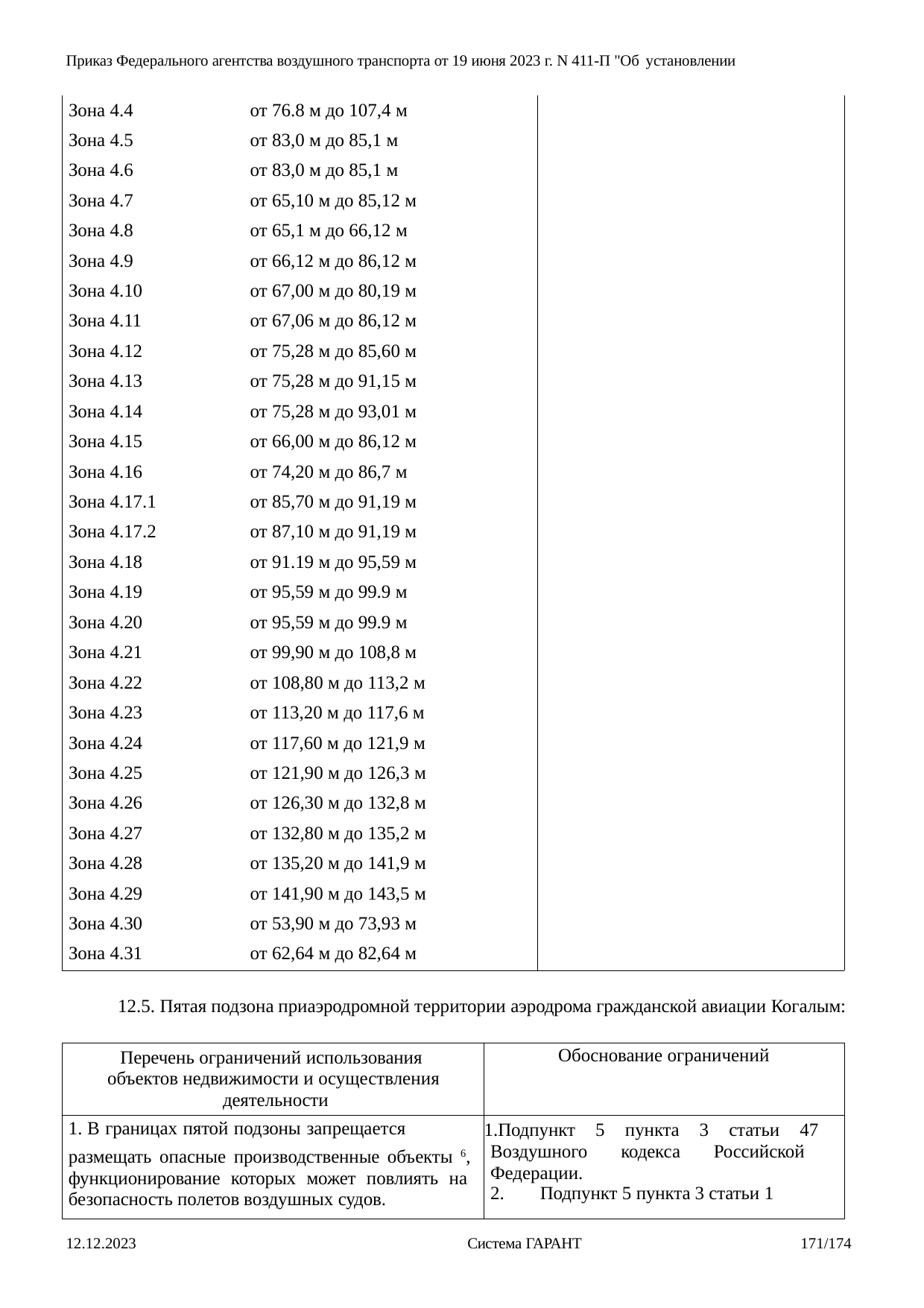

Приказ Федерального агентства воздушного транспорта от 19 июня 2023 г. N 411-П "Об установлении
Зона 4.4
Зона 4.5
Зона 4.6
Зона 4.7
Зона 4.8
Зона 4.9
Зона 4.10
Зона 4.11
Зона 4.12
Зона 4.13
Зона 4.14
Зона 4.15
Зона 4.16
Зона 4.17.1
Зона 4.17.2
Зона 4.18
Зона 4.19
Зона 4.20
Зона 4.21
Зона 4.22
Зона 4.23
Зона 4.24
Зона 4.25
Зона 4.26
Зона 4.27
Зона 4.28
Зона 4.29
Зона 4.30
Зона 4.31
от 76.8 м до 107,4 м
от 83,0 м до 85,1 м
от 83,0 м до 85,1 м
от 65,10 м до 85,12 м
от 65,1 м до 66,12 м
от 66,12 м до 86,12 м
от 67,00 м до 80,19 м
от 67,06 м до 86,12 м
от 75,28 м до 85,60 м
от 75,28 м до 91,15 м
от 75,28 м до 93,01 м
от 66,00 м до 86,12 м
от 74,20 м до 86,7 м
от 85,70 м до 91,19 м
от 87,10 м до 91,19 м
от 91.19 м до 95,59 м
от 95,59 м до 99.9 м
от 95,59 м до 99.9 м
от 99,90 м до 108,8 м
от 108,80 м до 113,2 м
от 113,20 м до 117,6 м
от 117,60 м до 121,9 м
от 121,90 м до 126,3 м
от 126,30 м до 132,8 м
от 132,80 м до 135,2 м
от 135,20 м до 141,9 м
от 141,90 м до 143,5 м
от 53,90 м до 73,93 м
от 62,64 м до 82,64 м

12.5. Пятая подзона приаэродромной территории аэродрома гражданской авиации Когалым:
| Перечень ограничений использования объектов недвижимости и осуществления деятельности | Обоснование ограничений |
| --- | --- |
| 1. В границах пятой подзоны запрещается размещать опасные производственные объекты 6, функционирование которых может повлиять на безопасность полетов воздушных судов. | Подпункт 5 пункта 3 статьи 47 Воздушного кодекса Российской Федерации. Подпункт 5 пункта 3 статьи 1 |
12.12.2023
Система ГАРАНТ
171/174